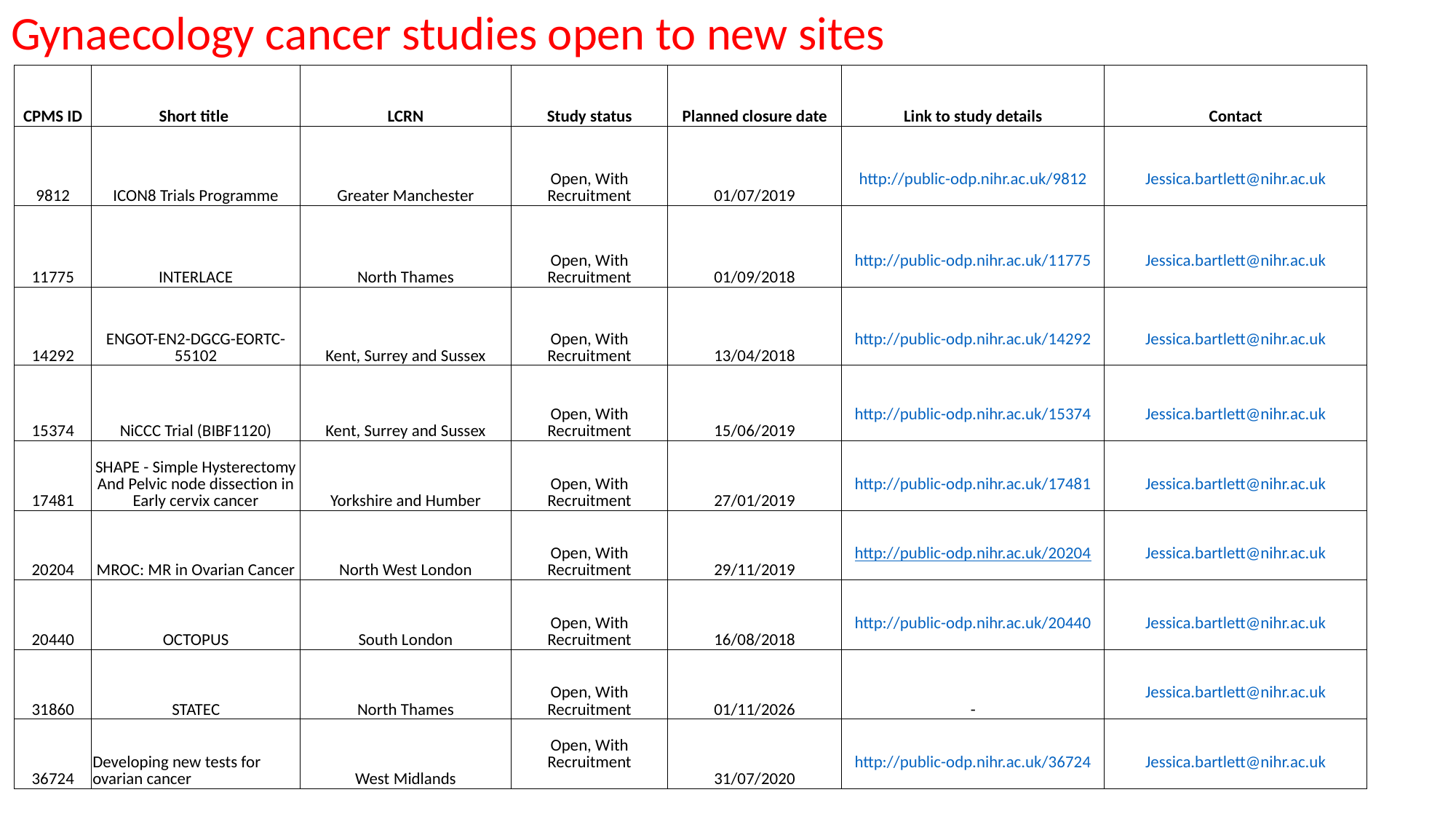

Gynaecology cancer studies open to new sites
| CPMS ID | Short title | LCRN | Study status | Planned closure date | Link to study details | Contact |
| --- | --- | --- | --- | --- | --- | --- |
| 9812 | ICON8 Trials Programme | Greater Manchester | Open, With Recruitment | 01/07/2019 | http://public-odp.nihr.ac.uk/9812 | Jessica.bartlett@nihr.ac.uk |
| 11775 | INTERLACE | North Thames | Open, With Recruitment | 01/09/2018 | http://public-odp.nihr.ac.uk/11775 | Jessica.bartlett@nihr.ac.uk |
| 14292 | ENGOT-EN2-DGCG-EORTC-55102 | Kent, Surrey and Sussex | Open, With Recruitment | 13/04/2018 | http://public-odp.nihr.ac.uk/14292 | Jessica.bartlett@nihr.ac.uk |
| 15374 | NiCCC Trial (BIBF1120) | Kent, Surrey and Sussex | Open, With Recruitment | 15/06/2019 | http://public-odp.nihr.ac.uk/15374 | Jessica.bartlett@nihr.ac.uk |
| 17481 | SHAPE - Simple Hysterectomy And Pelvic node dissection in Early cervix cancer | Yorkshire and Humber | Open, With Recruitment | 27/01/2019 | http://public-odp.nihr.ac.uk/17481 | Jessica.bartlett@nihr.ac.uk |
| 20204 | MROC: MR in Ovarian Cancer | North West London | Open, With Recruitment | 29/11/2019 | http://public-odp.nihr.ac.uk/20204 | Jessica.bartlett@nihr.ac.uk |
| 20440 | OCTOPUS | South London | Open, With Recruitment | 16/08/2018 | http://public-odp.nihr.ac.uk/20440 | Jessica.bartlett@nihr.ac.uk |
| 31860 | STATEC | North Thames | Open, With Recruitment | 01/11/2026 | - | Jessica.bartlett@nihr.ac.uk |
| 36724 | Developing new tests for ovarian cancer | West Midlands | Open, With Recruitment | 31/07/2020 | http://public-odp.nihr.ac.uk/36724 | Jessica.bartlett@nihr.ac.uk |